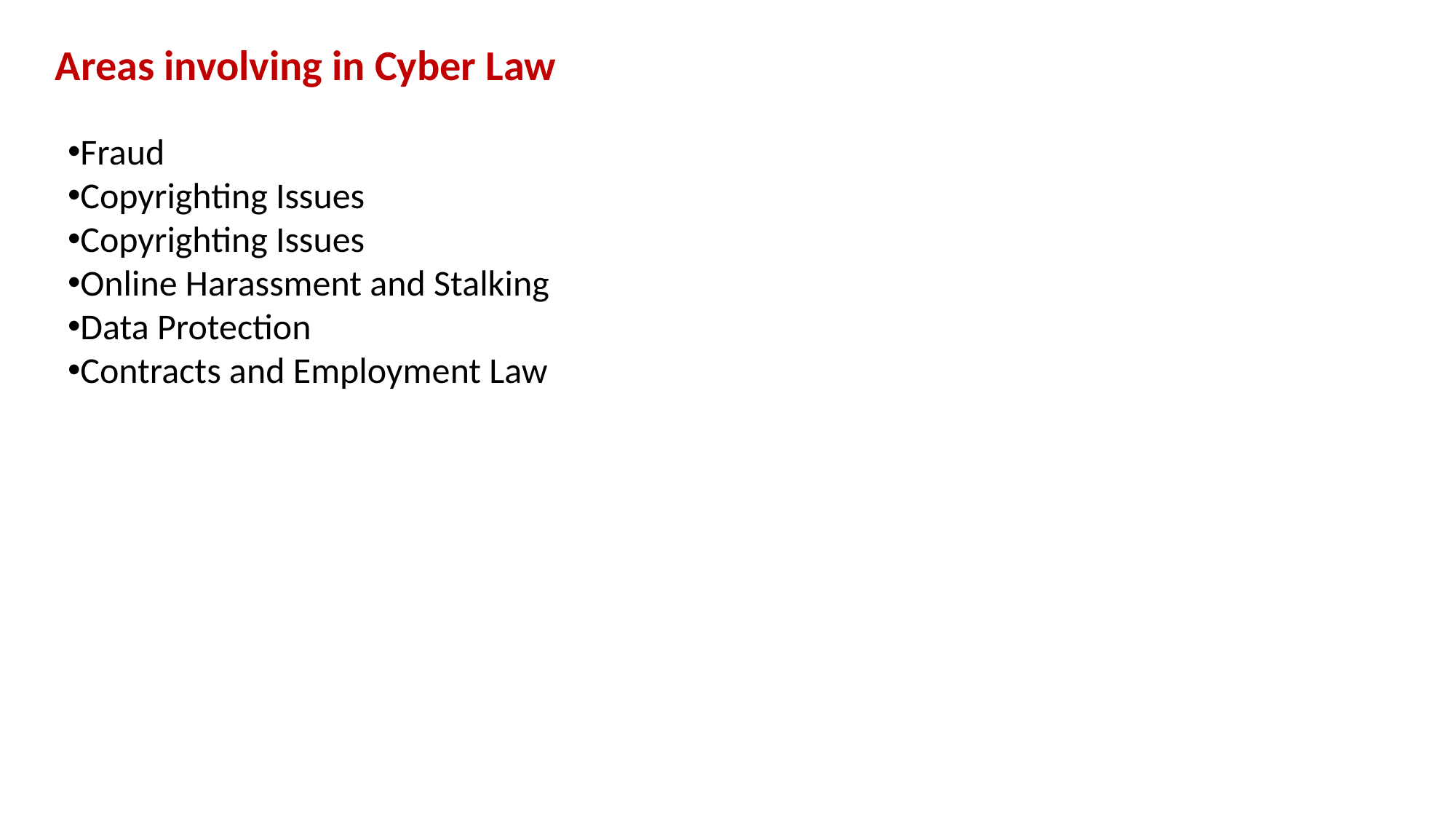

# Areas involving in Cyber Law
Fraud
Copyrighting Issues
Copyrighting Issues
Online Harassment and Stalking
Data Protection
Contracts and Employment Law